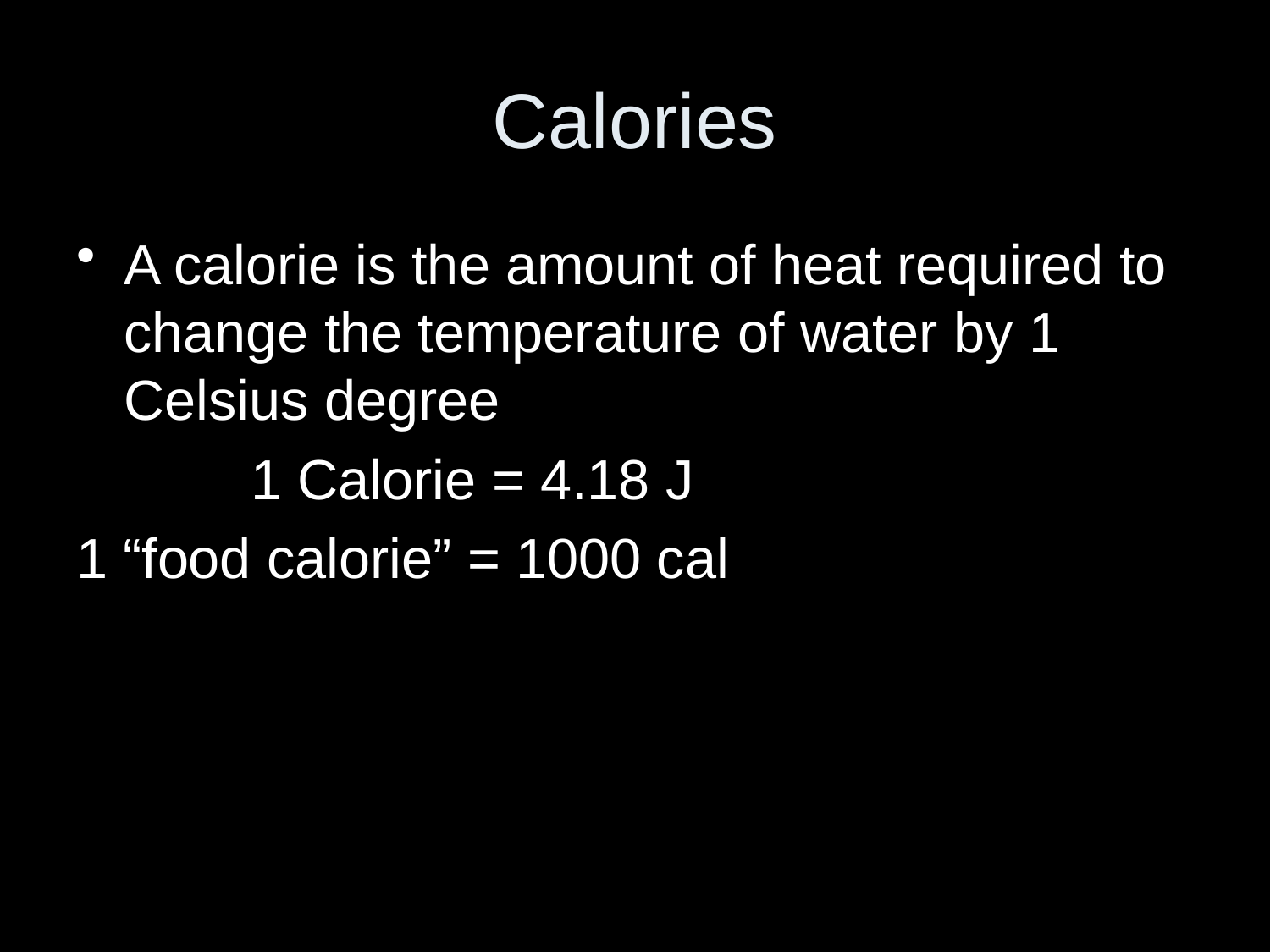

# Calories
A calorie is the amount of heat required to change the temperature of water by 1 Celsius degree
		1 Calorie = 4.18 J
1 “food calorie” = 1000 cal